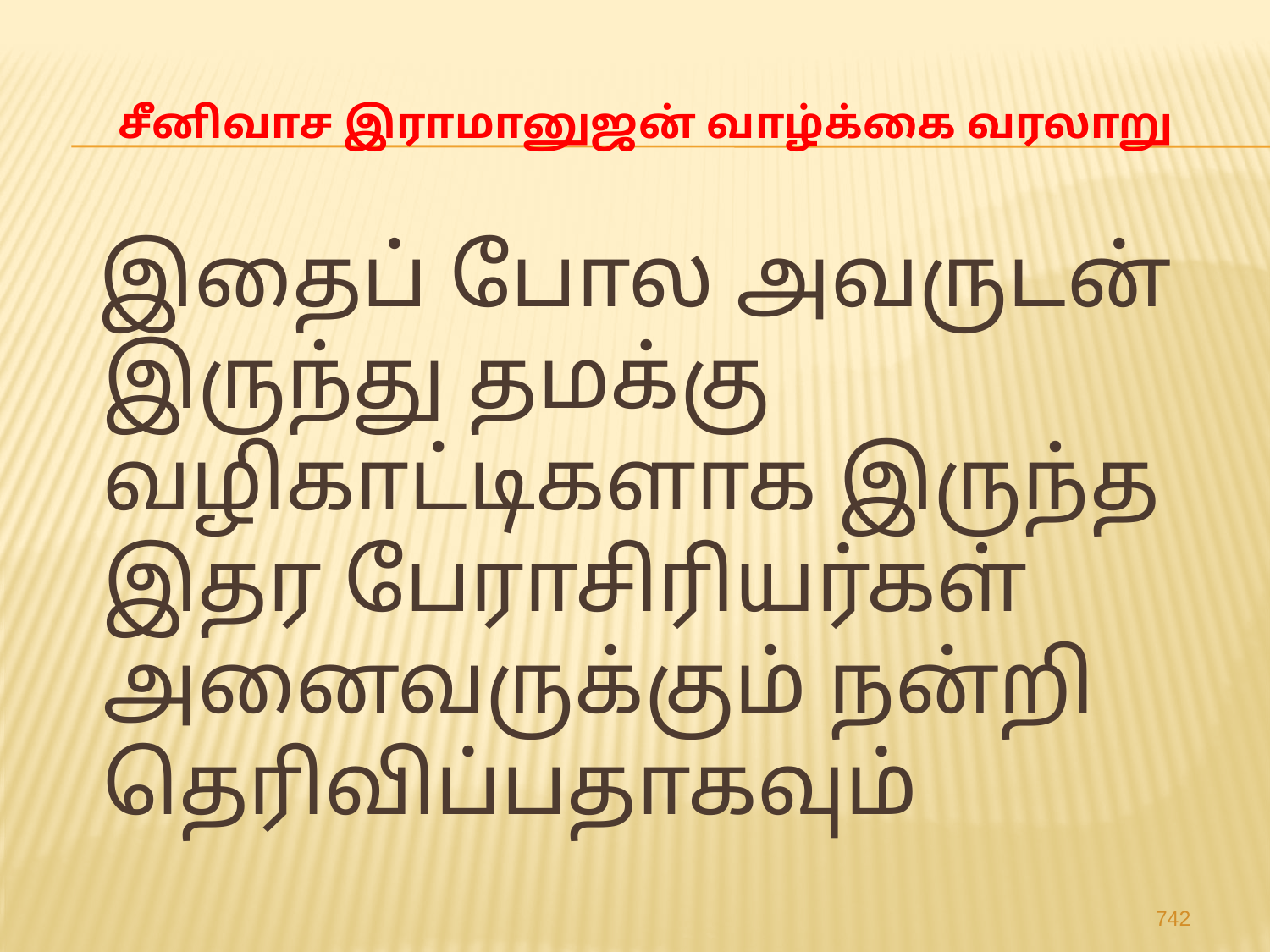

# சீனிவாச இராமானுஜன் வாழ்க்கை வரலாறு
  இதைப் போல அவருடன் இருந்து தமக்கு வழிகாட்டிகளாக இருந்த இதர பேராசிரியர்கள் அனைவருக்கும் நன்றி தெரிவிப்பதாகவும்

742